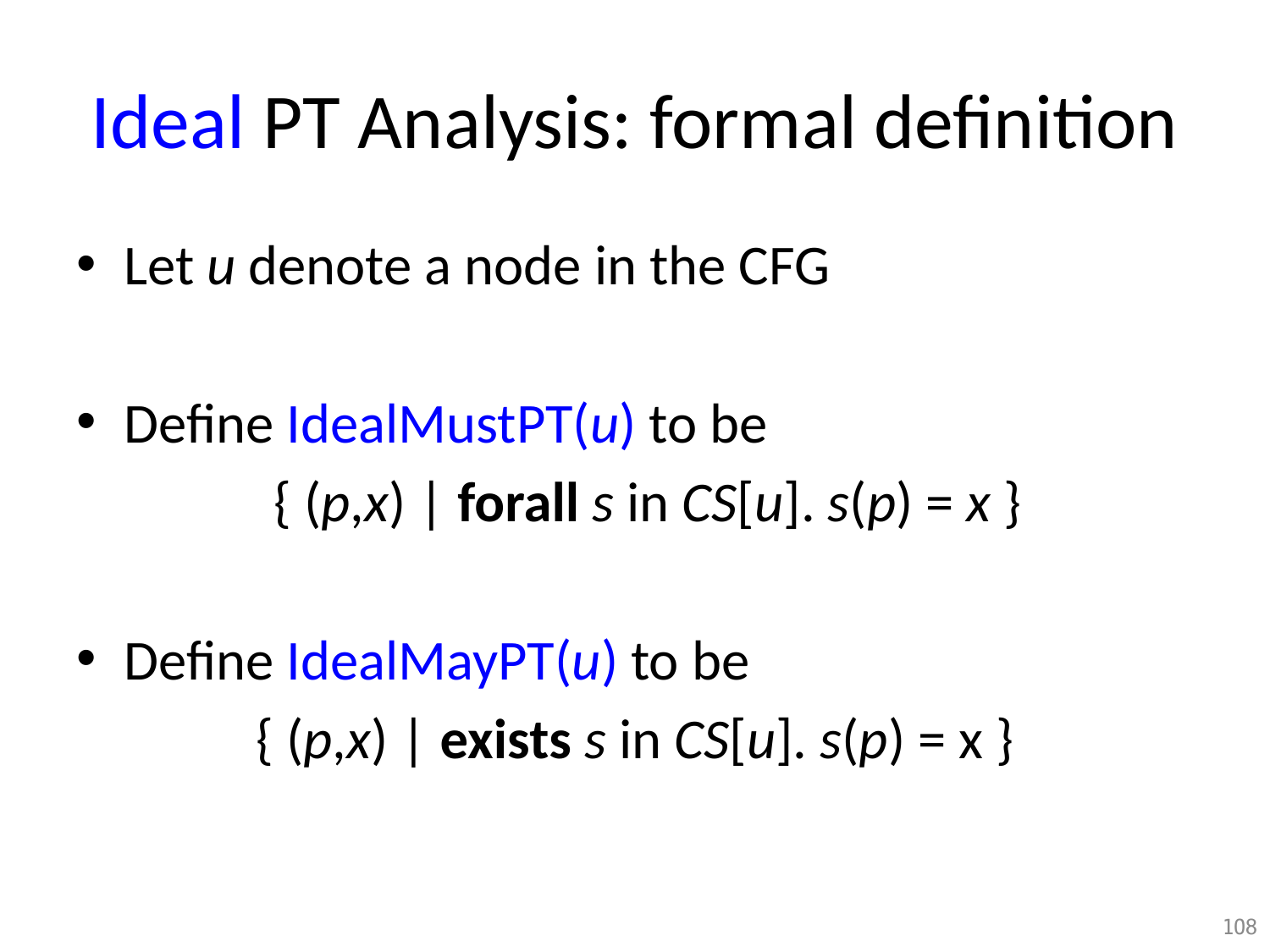

# Ideal PT Analysis: formal definition
Let u denote a node in the CFG

Define IdealMustPT(u) to be
  { (p,x) | forall s in CS[u]. s(p) = x }

Define IdealMayPT(u) to be
{ (p,x) | exists s in CS[u]. s(p) = x }
108